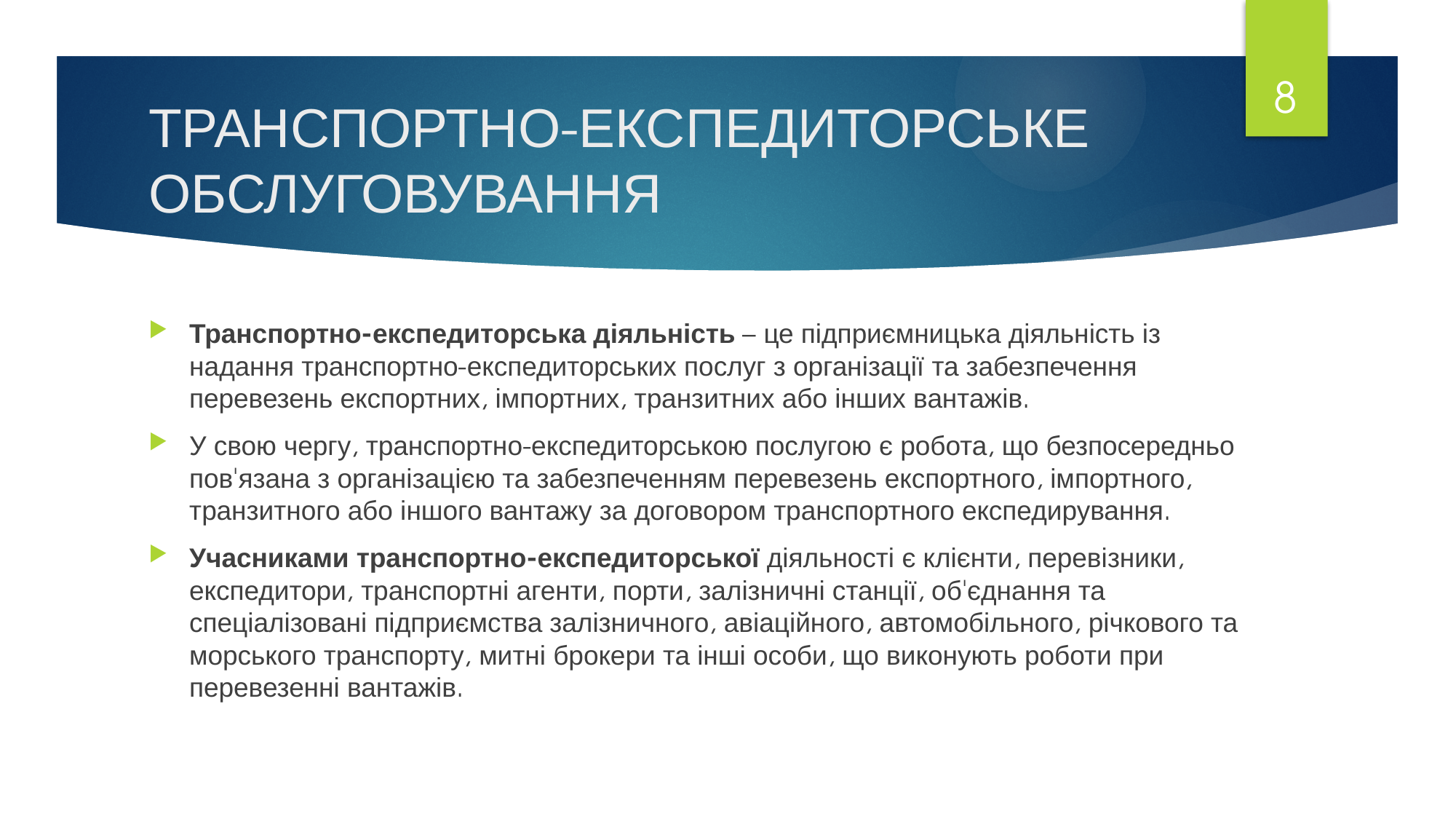

8
# ТРАНСПОРТНО-ЕКСПЕДИТОРСЬКЕ ОБСЛУГОВУВАННЯ
Транспортно-експедиторська діяльність – це підприємницька діяльність із надання транспортно-експедиторських послуг з організації та забезпечення перевезень експортних, імпортних, транзитних або інших вантажів.
У свою чергу, транспортно-експедиторською послугою є робота, що безпосередньо пов'язана з організацією та забезпеченням перевезень експортного, імпортного, транзитного або іншого вантажу за договором транспортного експедирування.
Учасниками транспортно-експедиторської діяльності є клієнти, перевізники, експедитори, транспортні агенти, порти, залізничні станції, об'єднання та спеціалізовані підприємства залізничного, авіаційного, автомобільного, річкового та морського транспорту, митні брокери та інші особи, що виконують роботи при перевезенні вантажів.